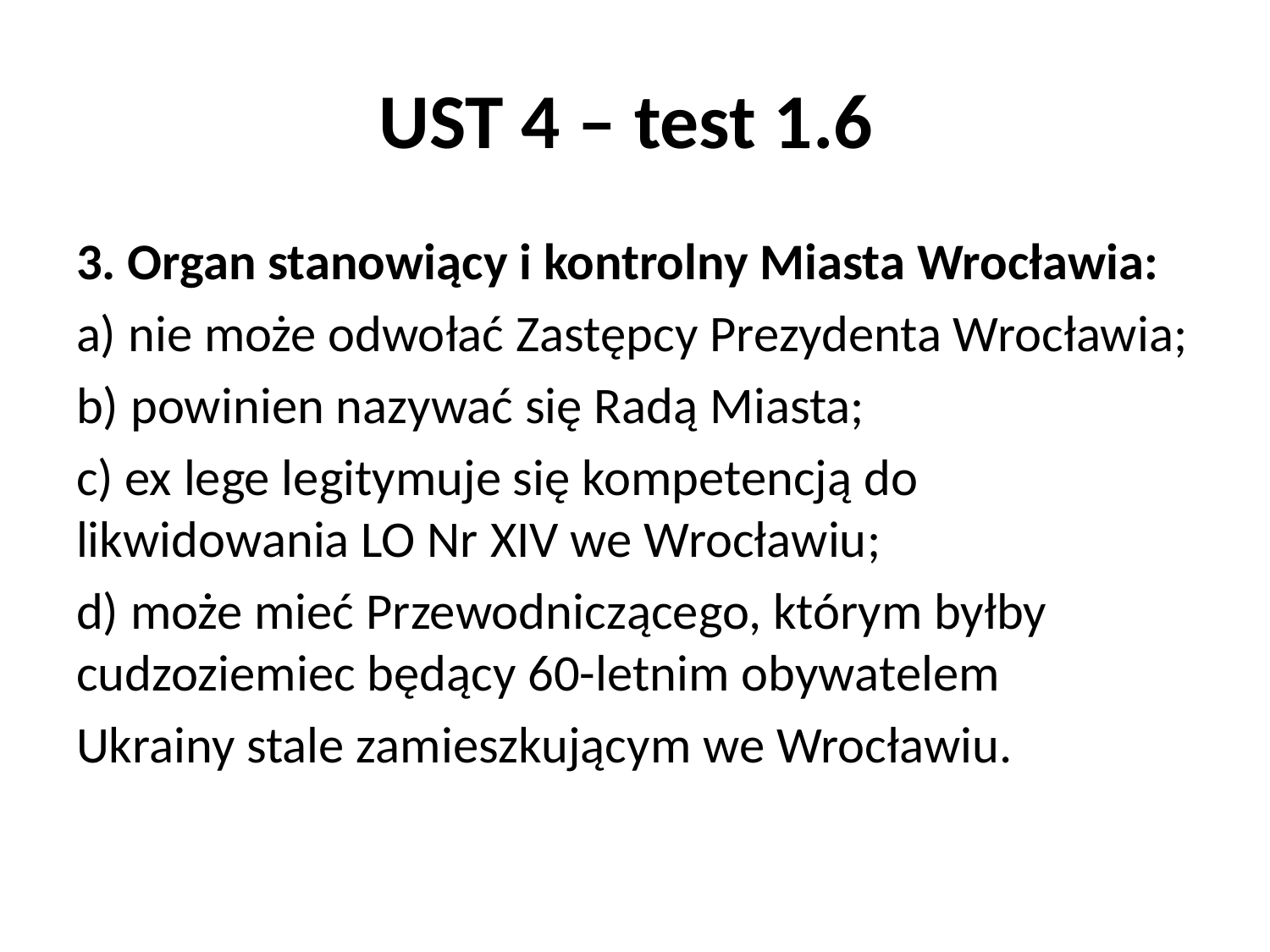

# UST 4 – test 1.6
3. Organ stanowiący i kontrolny Miasta Wrocławia:
a) nie może odwołać Zastępcy Prezydenta Wrocławia;
b) powinien nazywać się Radą Miasta;
c) ex lege legitymuje się kompetencją do likwidowania LO Nr XIV we Wrocławiu;
d) może mieć Przewodniczącego, którym byłby cudzoziemiec będący 60-letnim obywatelem
Ukrainy stale zamieszkującym we Wrocławiu.